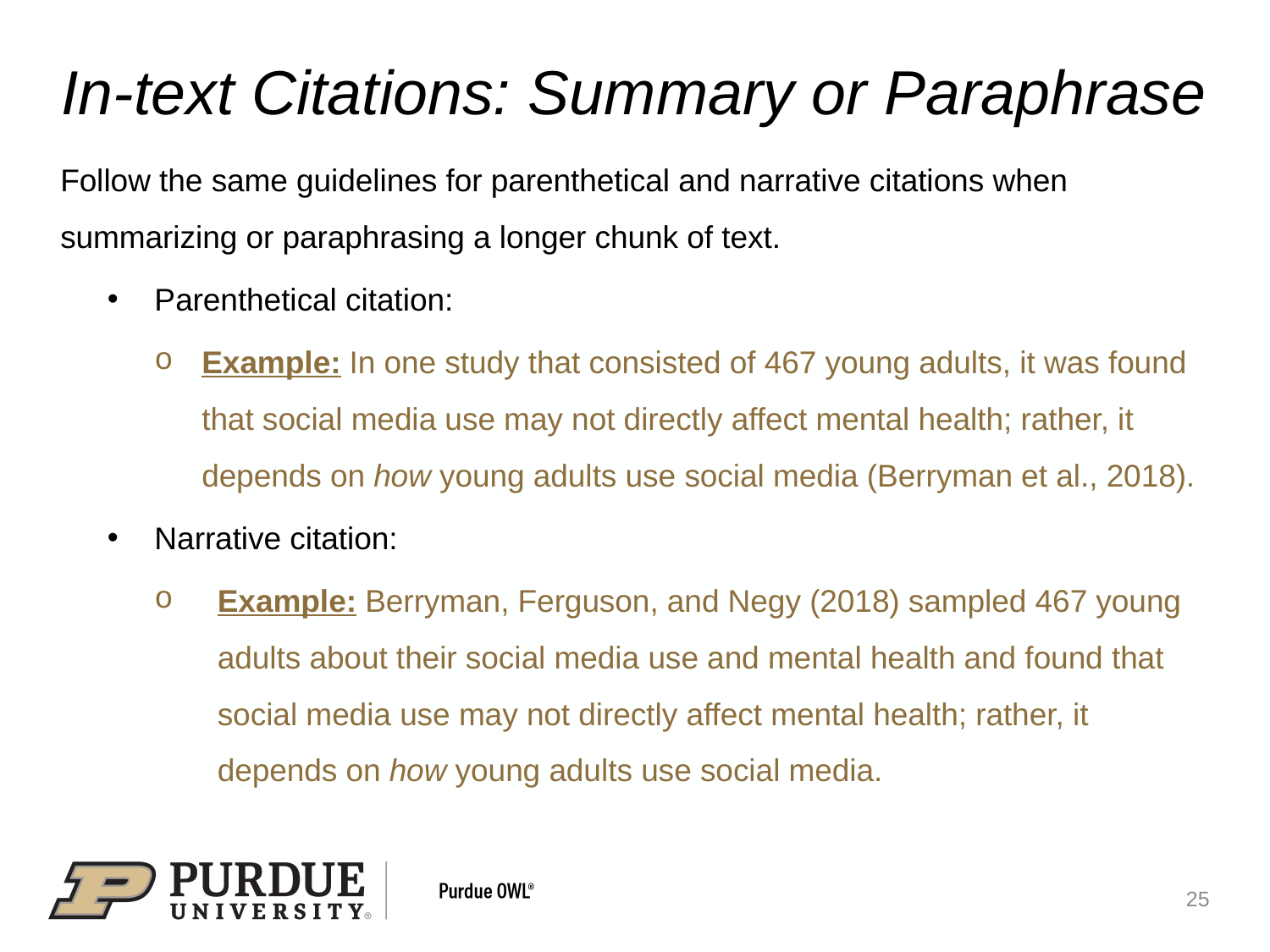

# In-text Citations: Summary or Paraphrase
Follow the same guidelines for parenthetical and narrative citations when summarizing or paraphrasing a longer chunk of text.
Parenthetical citation:
Example: In one study that consisted of 467 young adults, it was found that social media use may not directly affect mental health; rather, it depends on how young adults use social media (Berryman et al., 2018).
Narrative citation:
Example: Berryman, Ferguson, and Negy (2018) sampled 467 young adults about their social media use and mental health and found that social media use may not directly affect mental health; rather, it depends on how young adults use social media.
25